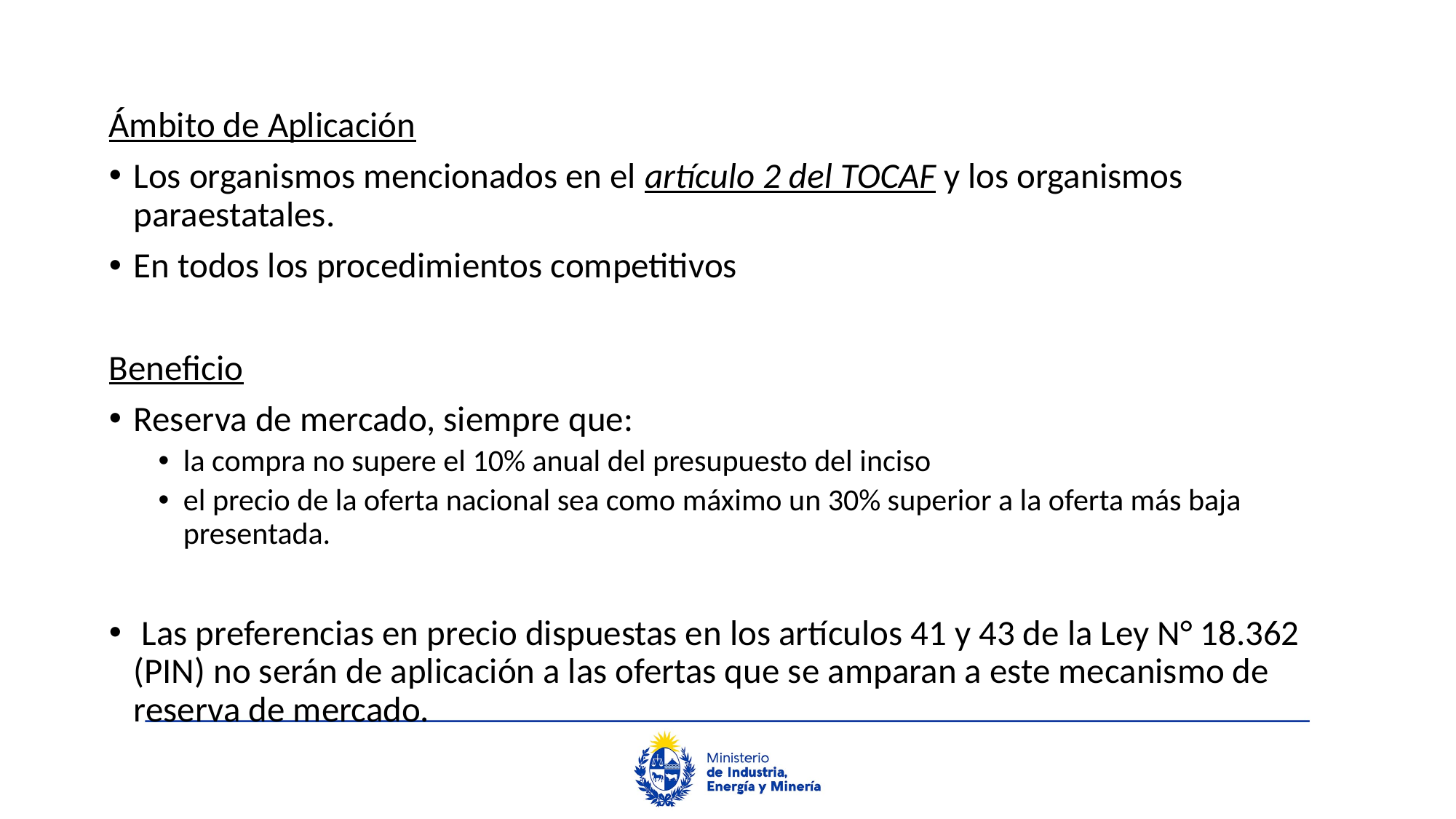

Ámbito de Aplicación
Los organismos mencionados en el artículo 2 del TOCAF y los organismos paraestatales.
En todos los procedimientos competitivos

Beneficio
Reserva de mercado, siempre que:
la compra no supere el 10% anual del presupuesto del inciso
el precio de la oferta nacional sea como máximo un 30% superior a la oferta más baja presentada.

 Las preferencias en precio dispuestas en los artículos 41 y 43 de la Ley N° 18.362 (PIN) no serán de aplicación a las ofertas que se amparan a este mecanismo de reserva de mercado.